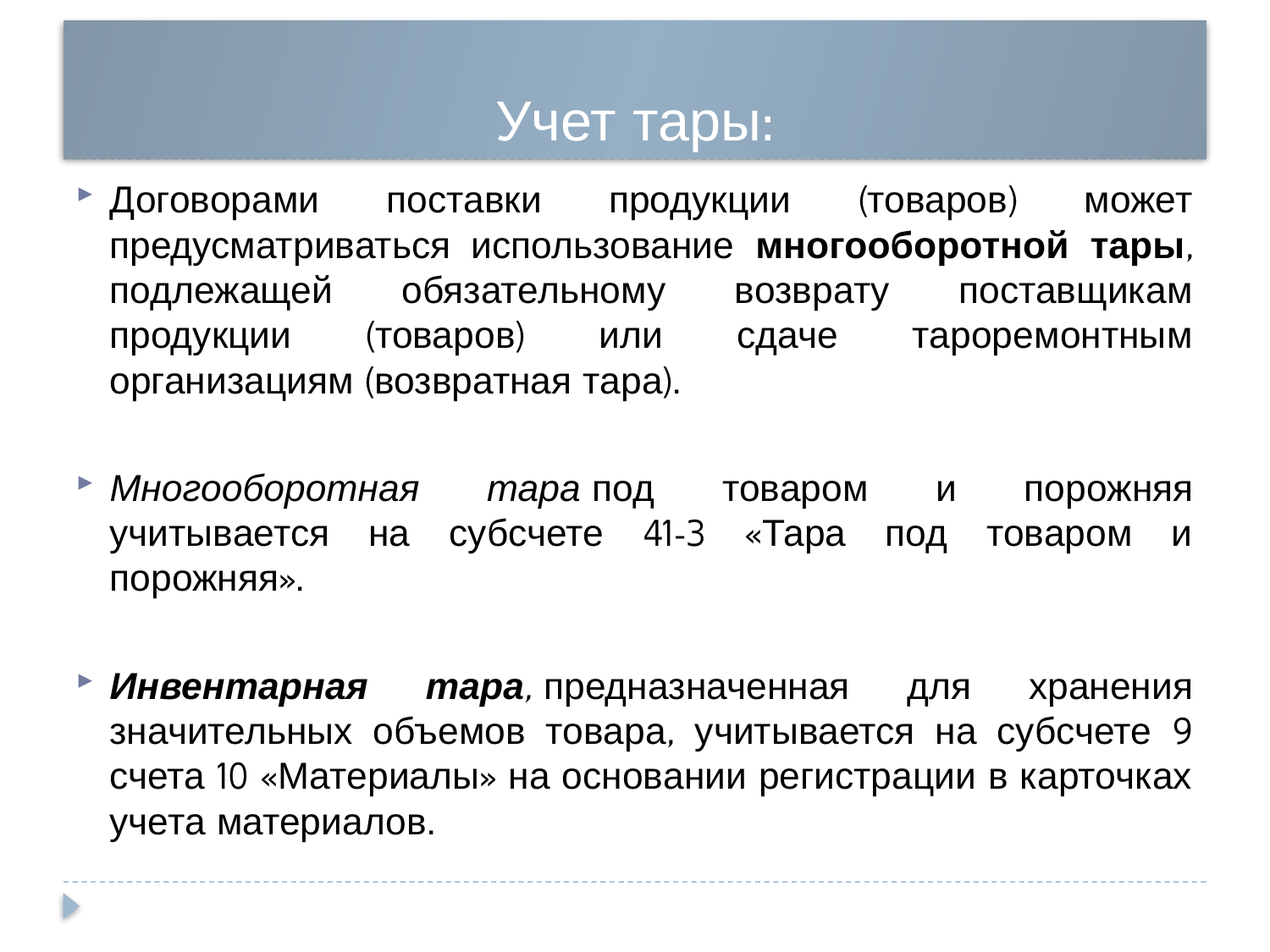

# Учет тары:
Договорами поставки продукции (товаров) может предусматриваться использование многооборотной тары, подлежащей обязательному возврату поставщикам продукции (товаров) или сдаче тароремонтным организациям (возвратная тара).

Многооборотная тара под товаром и порожняя учитывается на субсчете 41-3 «Тара под товаром и порожняя».

Инвентарная тара, предназначенная для хранения значительных объемов товара, учитывается на субсчете 9 счета 10 «Материалы» на основании регистрации в карточках учета материалов.